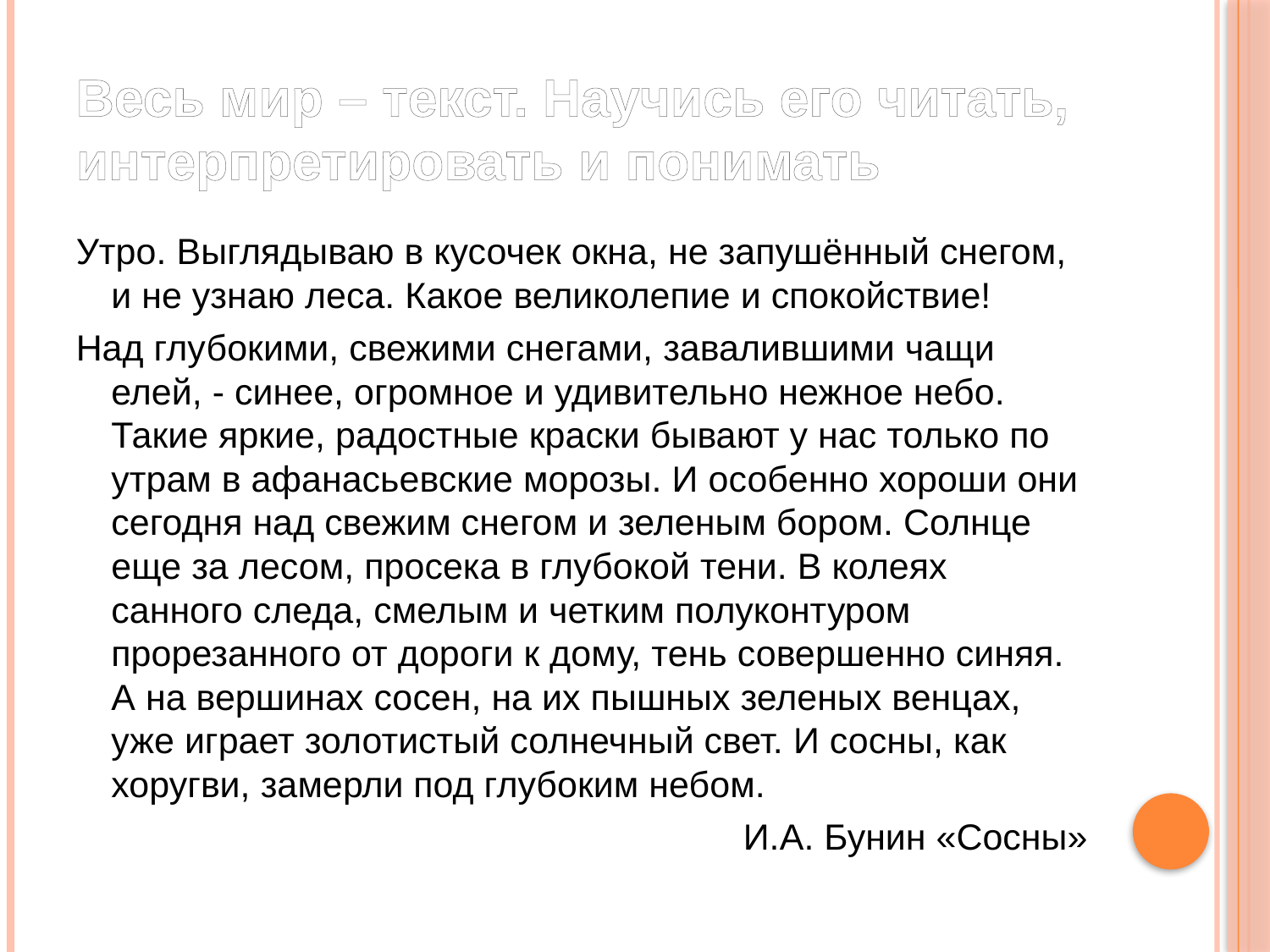

# Весь мир – текст. Научись его читать, интерпретировать и понимать
Утро. Выглядываю в кусочек окна, не запушённый снегом, и не узнаю леса. Какое великолепие и спокойствие!
Над глубокими, свежими снегами, завалившими чащи елей, - синее, огромное и удивительно нежное небо. Такие яркие, радостные краски бывают у нас только по утрам в афанасьевские морозы. И особенно хороши они сегодня над свежим снегом и зеленым бором. Солнце еще за лесом, просека в глубокой тени. В колеях санного следа, смелым и четким полуконтуром прорезанного от дороги к дому, тень совершенно синяя. А на вершинах сосен, на их пышных зеленых венцах, уже играет золотистый солнечный свет. И сосны, как хоругви, замерли под глубоким небом.
И.А. Бунин «Сосны»